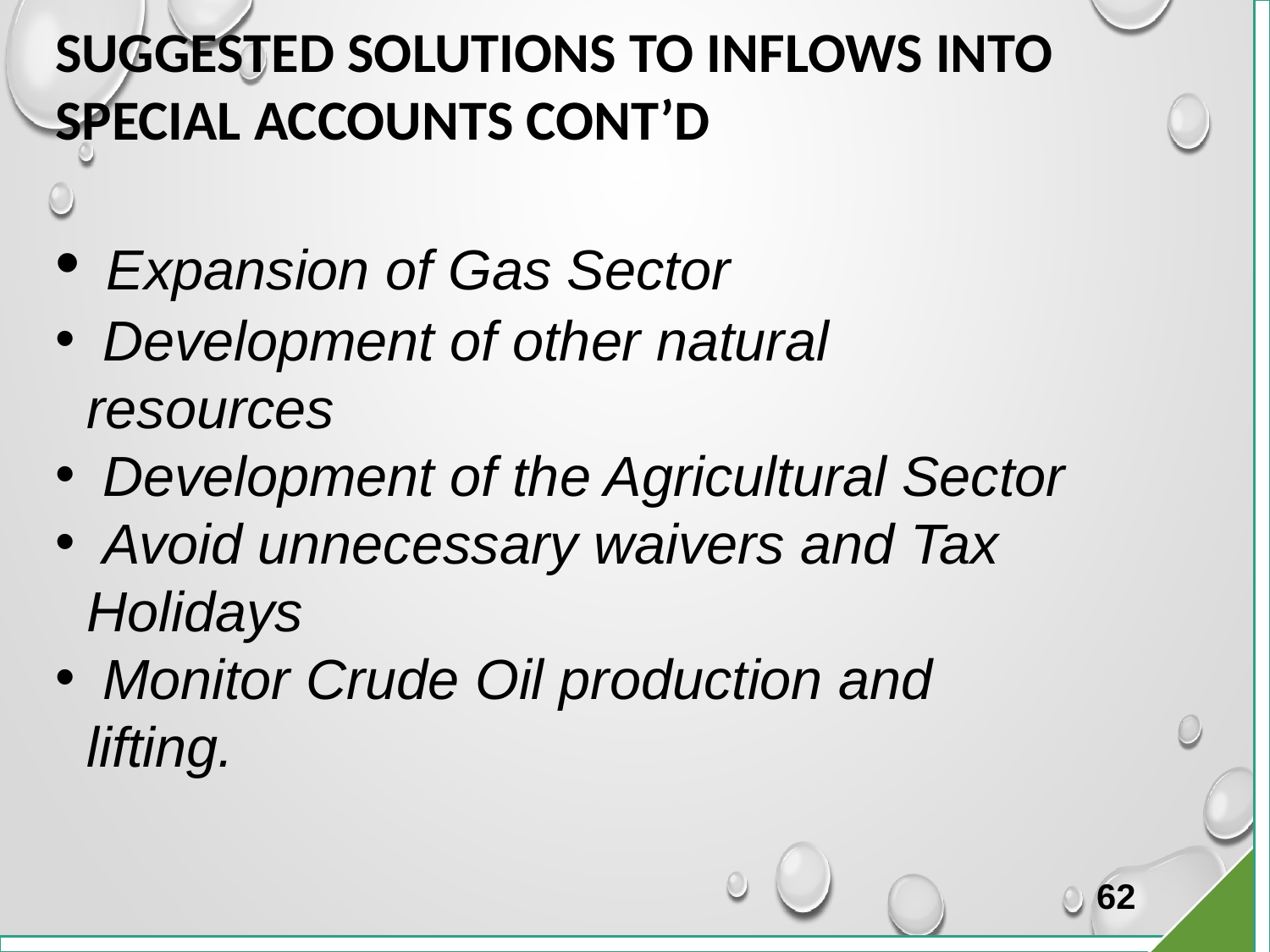

# SUGGESTED SOLUTIONS TO INFLOWS INTO SPECIAL ACCOUNTS CONT’D
 Expansion of Gas Sector
 Development of other natural resources
 Development of the Agricultural Sector
 Avoid unnecessary waivers and Tax Holidays
 Monitor Crude Oil production and lifting.

62